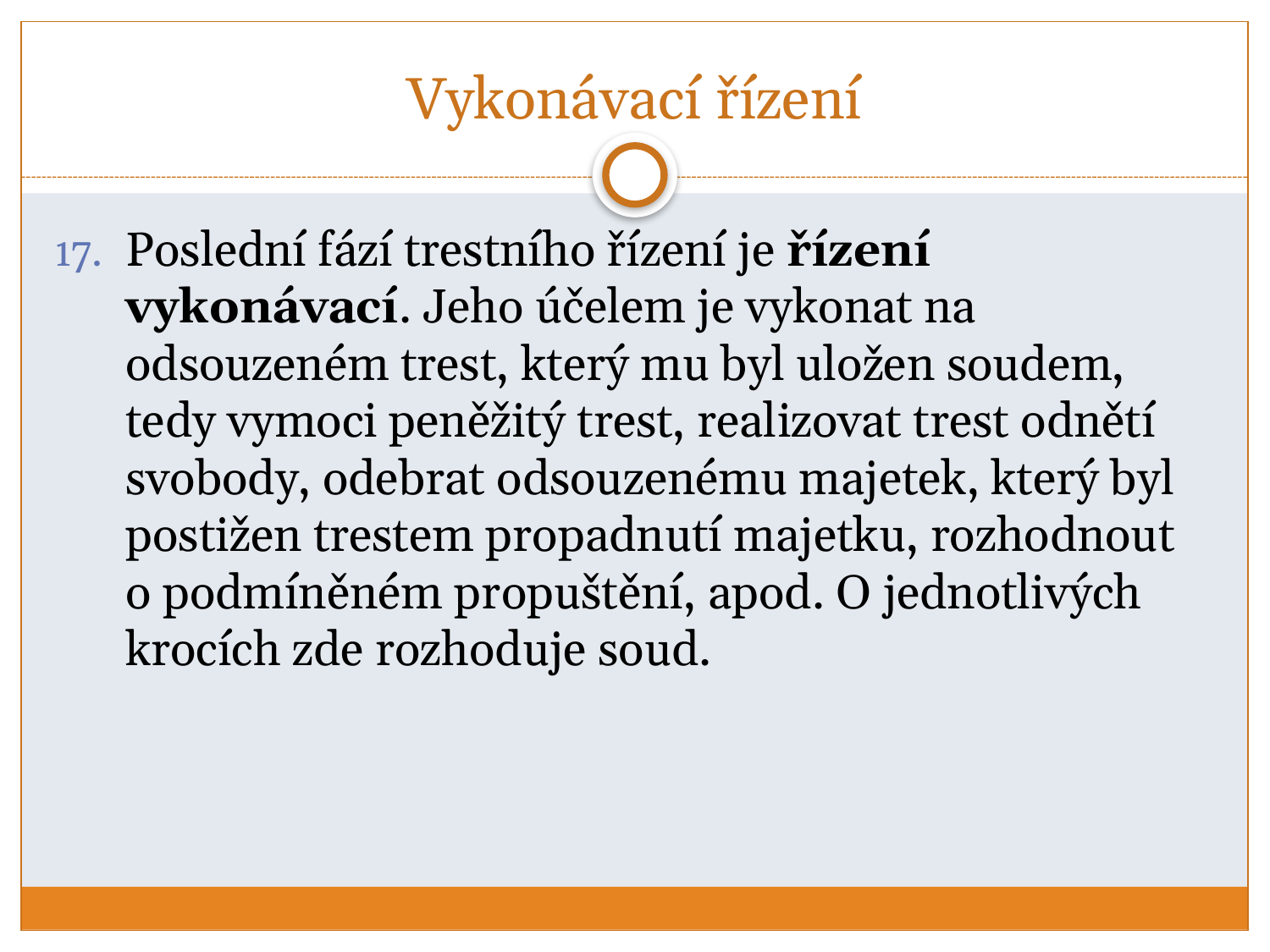

# Vykonávací řízení
Poslední fází trestního řízení je řízení vykonávací. Jeho účelem je vykonat na odsouzeném trest, který mu byl uložen soudem, tedy vymoci peněžitý trest, realizovat trest odnětí svobody, odebrat odsouzenému majetek, který byl postižen trestem propadnutí majetku, rozhodnout o podmíněném propuštění, apod. O jednotlivých krocích zde rozhoduje soud.